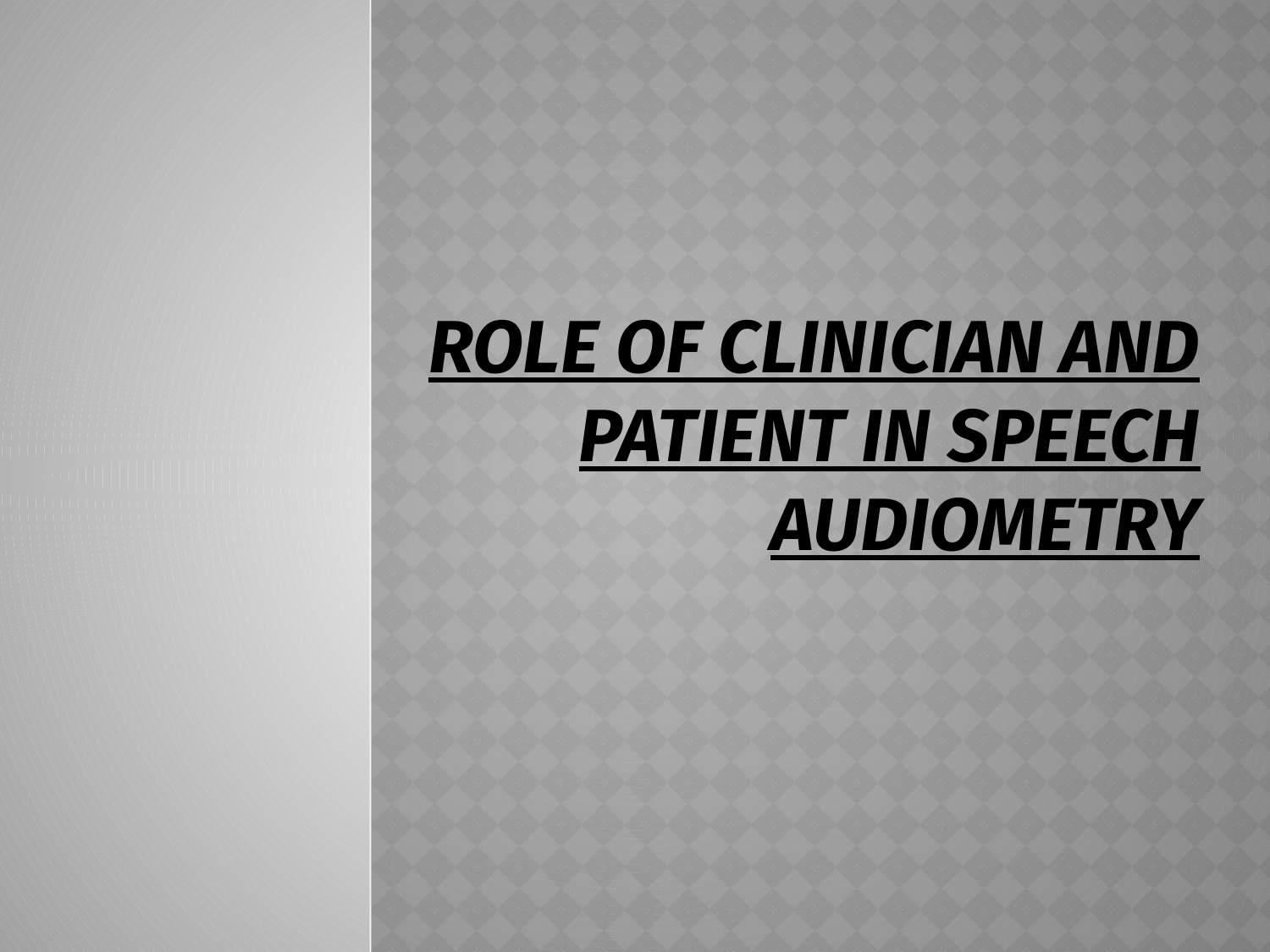

# ROLE OF CLINICIAN AND PATIENT IN SPEECH AUDIOMETRY